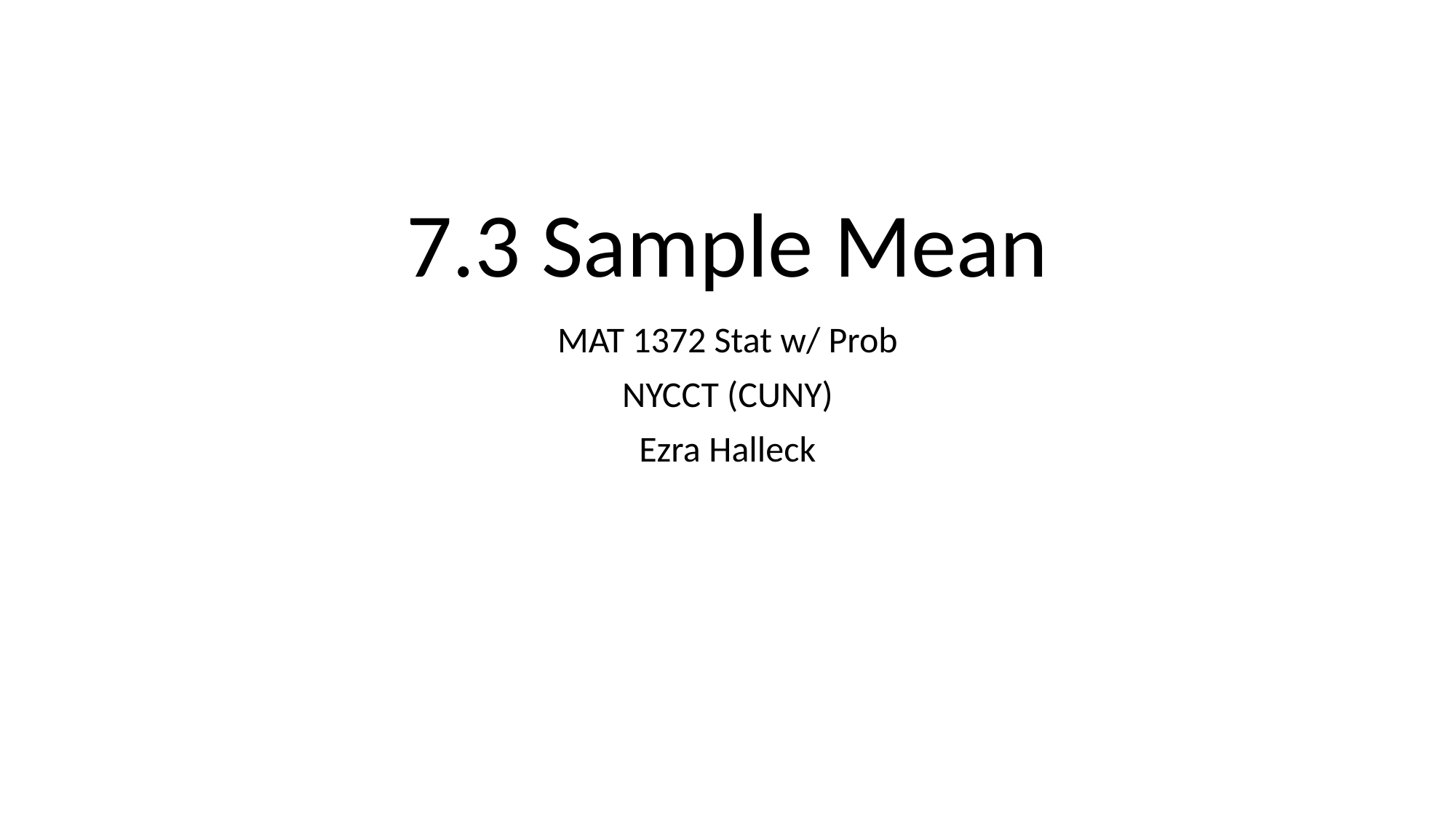

# 7.3 Sample Mean
MAT 1372 Stat w/ Prob
NYCCT (CUNY)
Ezra Halleck